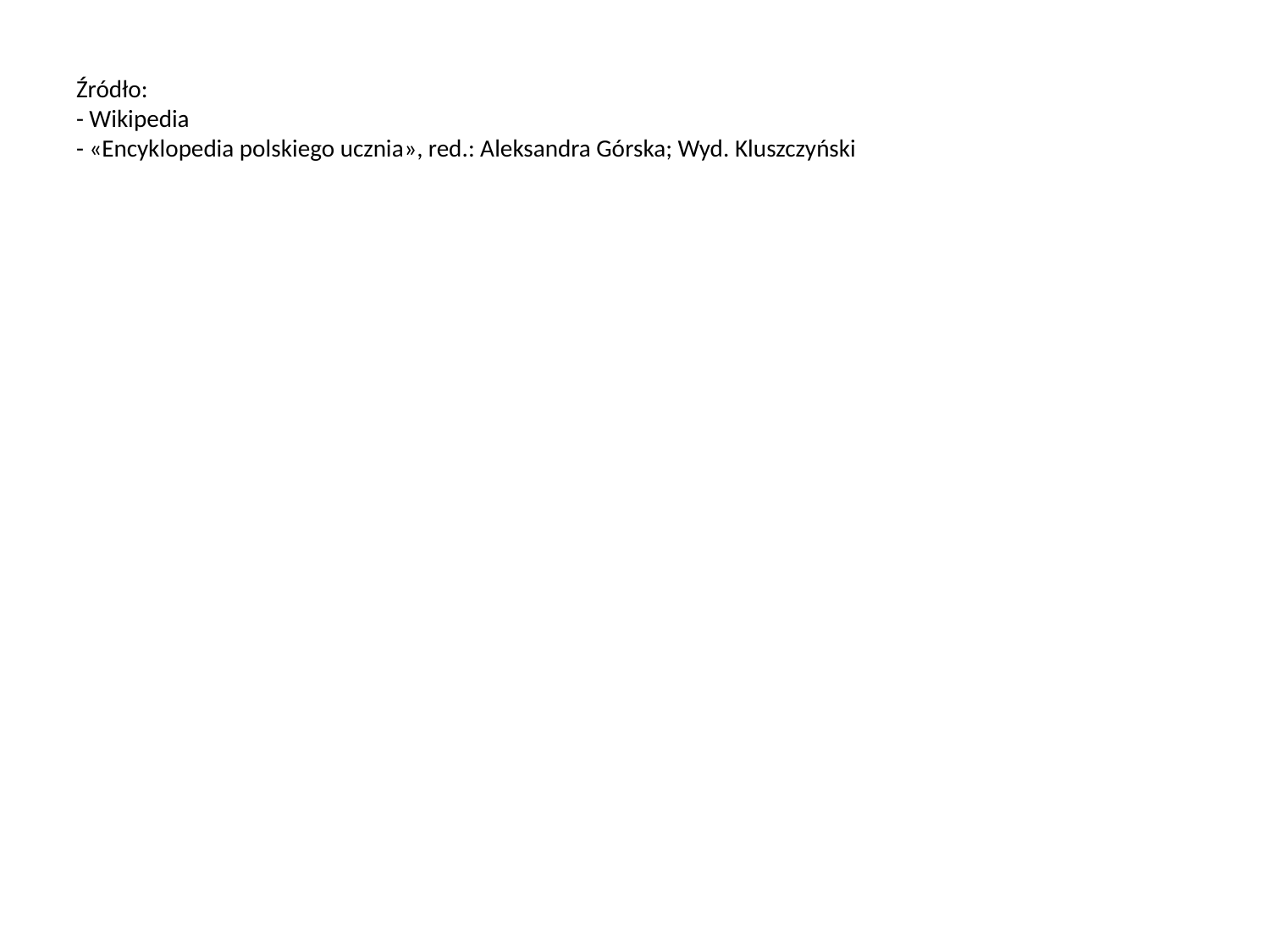

# Źródło: - Wikipedia - «Encyklopedia polskiego ucznia», red.: Aleksandra Górska; Wyd. Kluszczyński